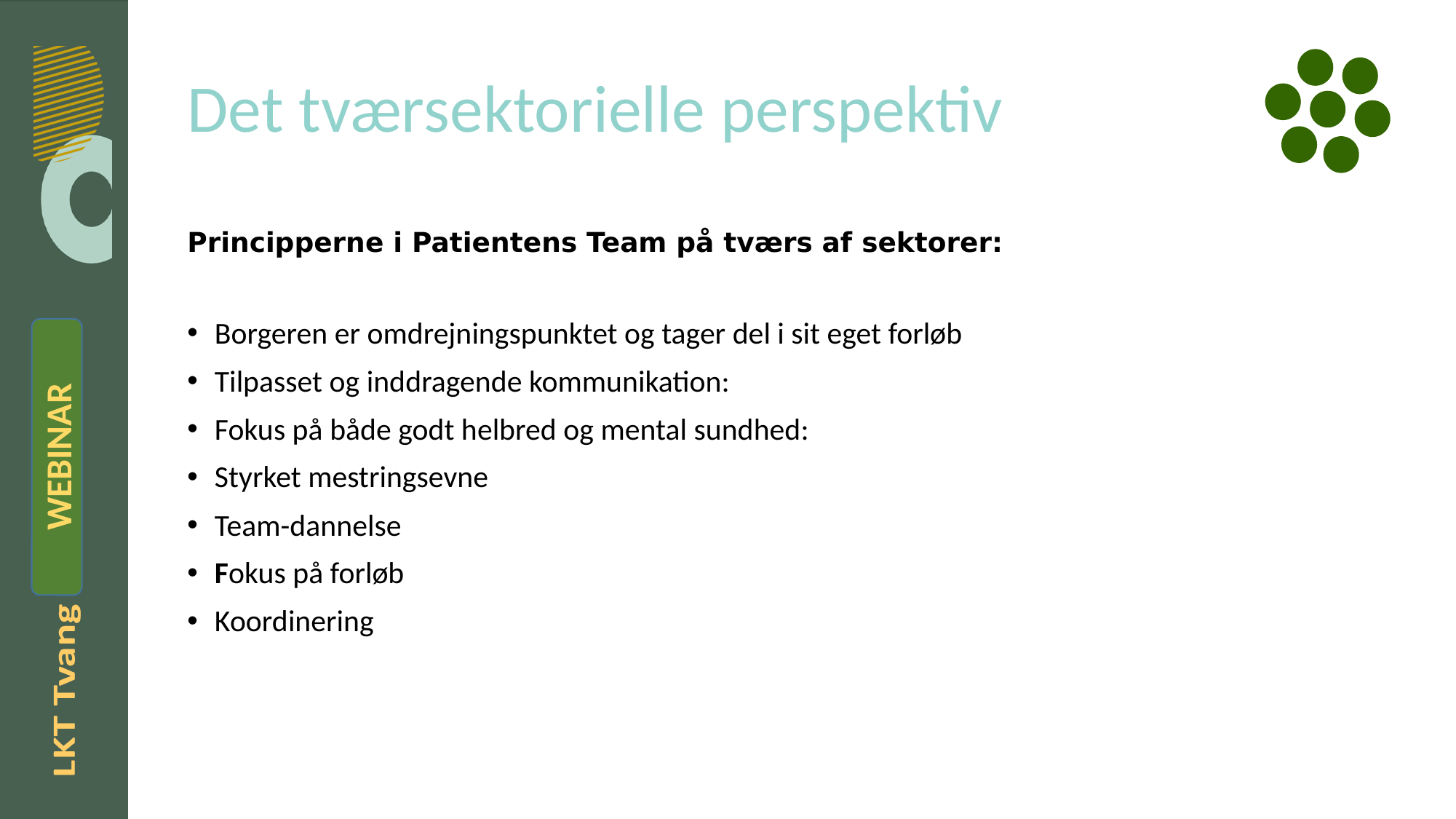

# Det tværsektorielle perspektiv
Principperne i Patientens Team på tværs af sektorer:

Borgeren er omdrejningspunktet og tager del i sit eget forløb
Tilpasset og inddragende kommunikation:
Fokus på både godt helbred og mental sundhed:
Styrket mestringsevne
Team-dannelse
Fokus på forløb
Koordinering